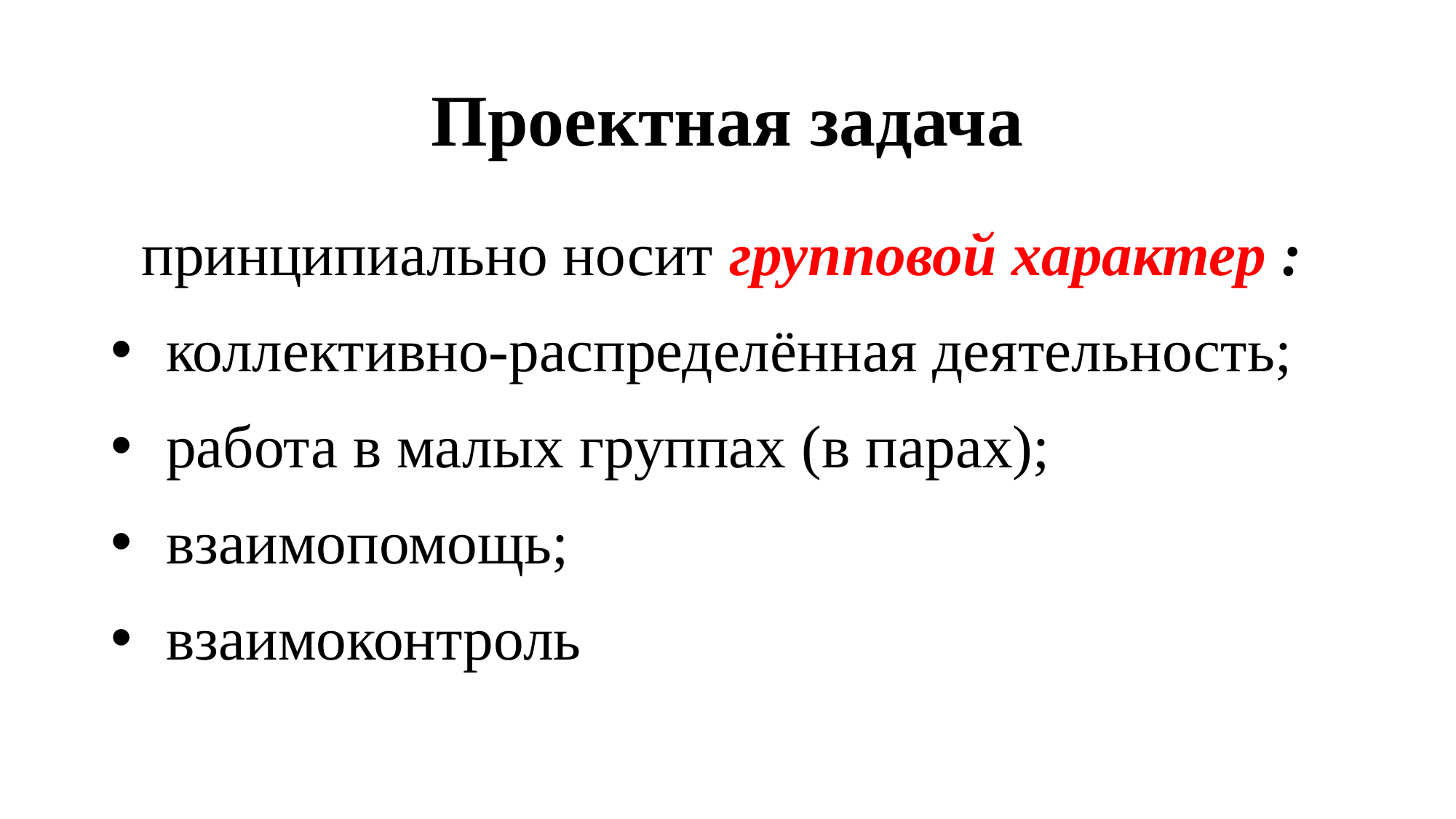

# Проектная задача
  принципиально носит групповой характер :
коллективно-распределённая деятельность;
работа в малых группах (в парах);
взаимопомощь;
взаимоконтроль